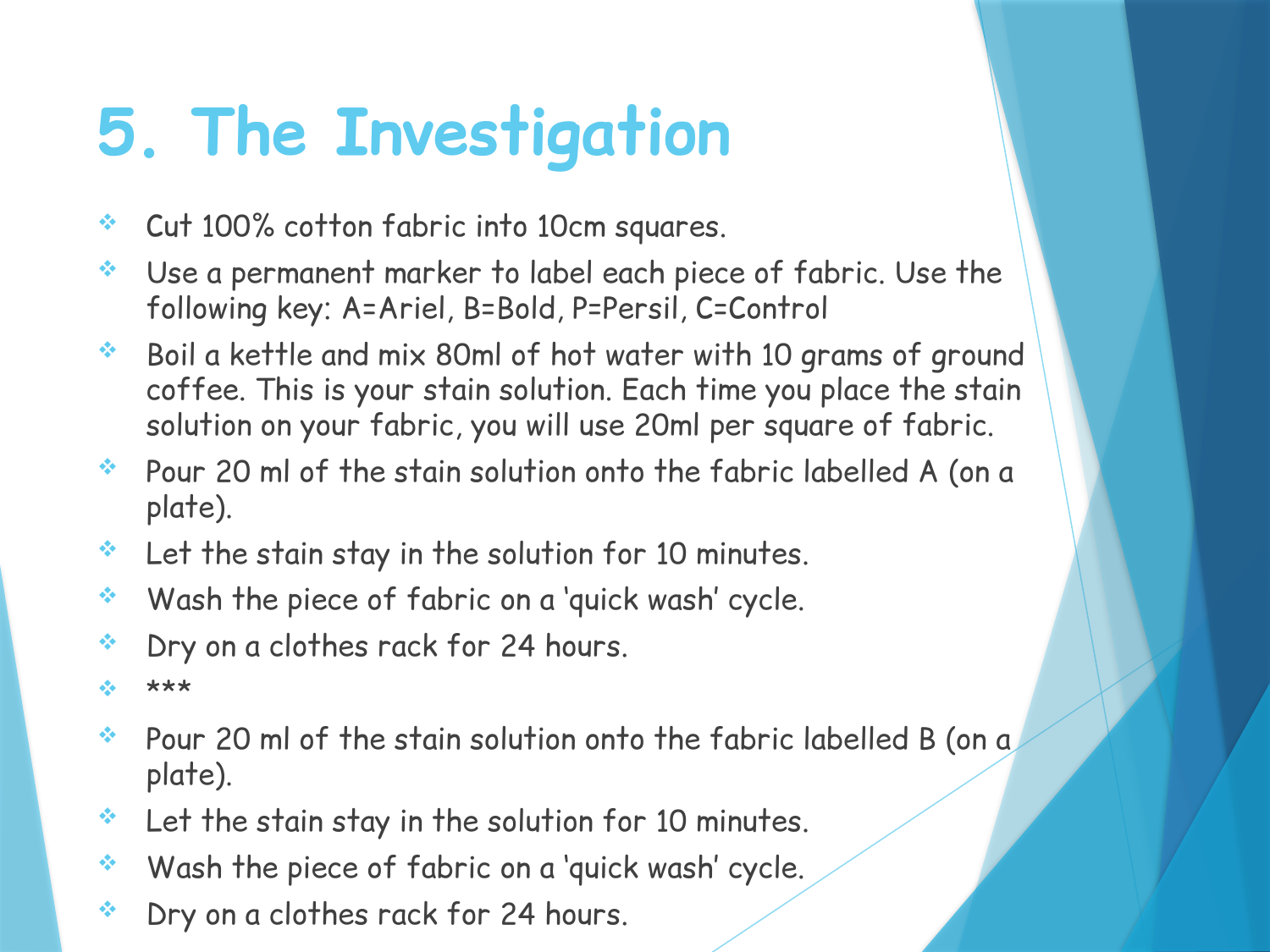

# 5. The Investigation
Cut 100% cotton fabric into 10cm squares.
Use a permanent marker to label each piece of fabric. Use the following key: A=Ariel, B=Bold, P=Persil, C=Control
Boil a kettle and mix 80ml of hot water with 10 grams of ground coffee. This is your stain solution. Each time you place the stain solution on your fabric, you will use 20ml per square of fabric.
Pour 20 ml of the stain solution onto the fabric labelled A (on a plate).
Let the stain stay in the solution for 10 minutes.
Wash the piece of fabric on a ‘quick wash’ cycle.
Dry on a clothes rack for 24 hours.
***
Pour 20 ml of the stain solution onto the fabric labelled B (on a plate).
Let the stain stay in the solution for 10 minutes.
Wash the piece of fabric on a ‘quick wash’ cycle.
Dry on a clothes rack for 24 hours.